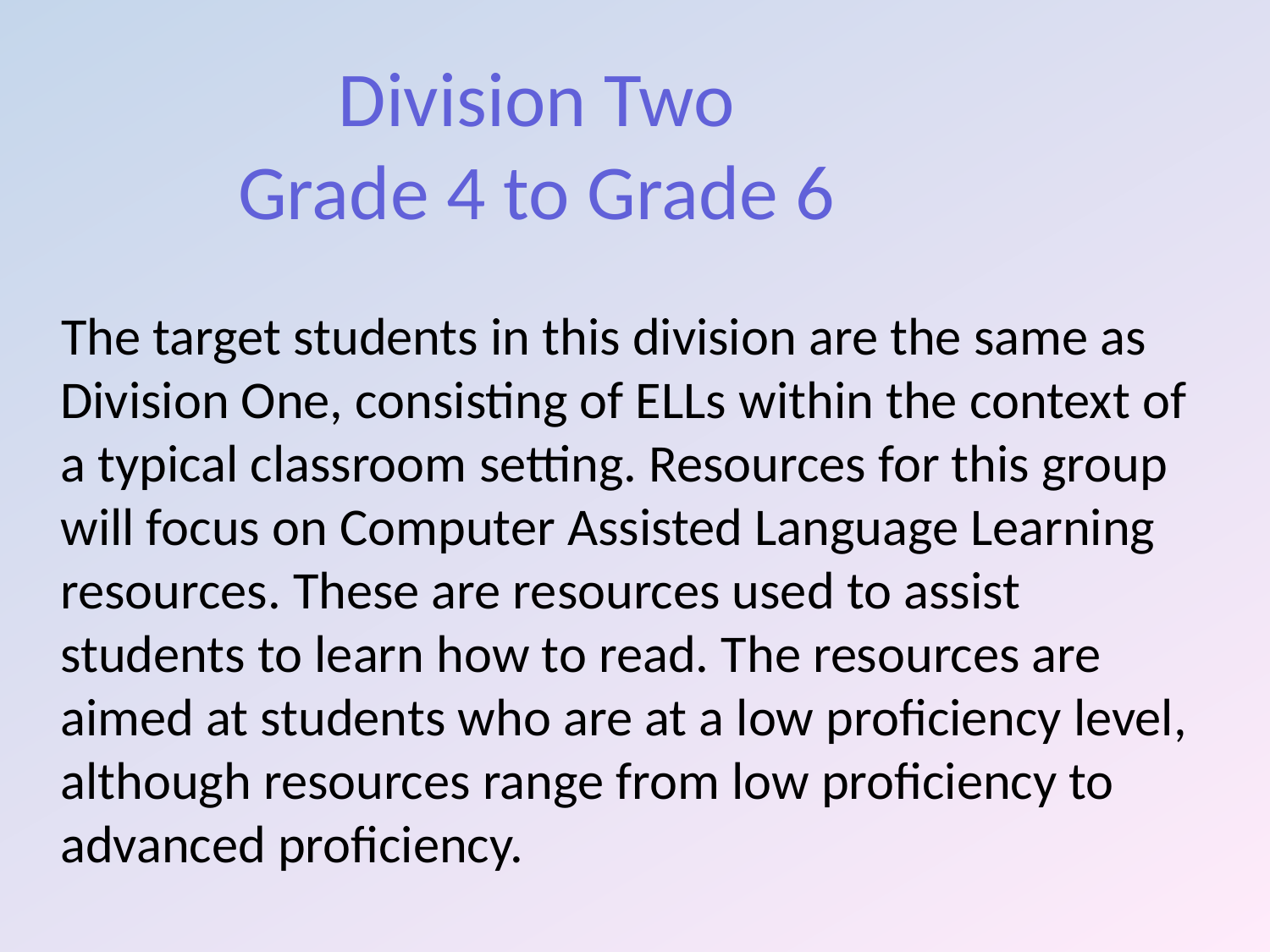

# Division Two Grade 4 to Grade 6
    The target students in this division are the same as Division One, consisting of ELLs within the context of a typical classroom setting. Resources for this group will focus on Computer Assisted Language Learning resources. These are resources used to assist students to learn how to read. The resources are aimed at students who are at a low proficiency level, although resources range from low proficiency to advanced proficiency.